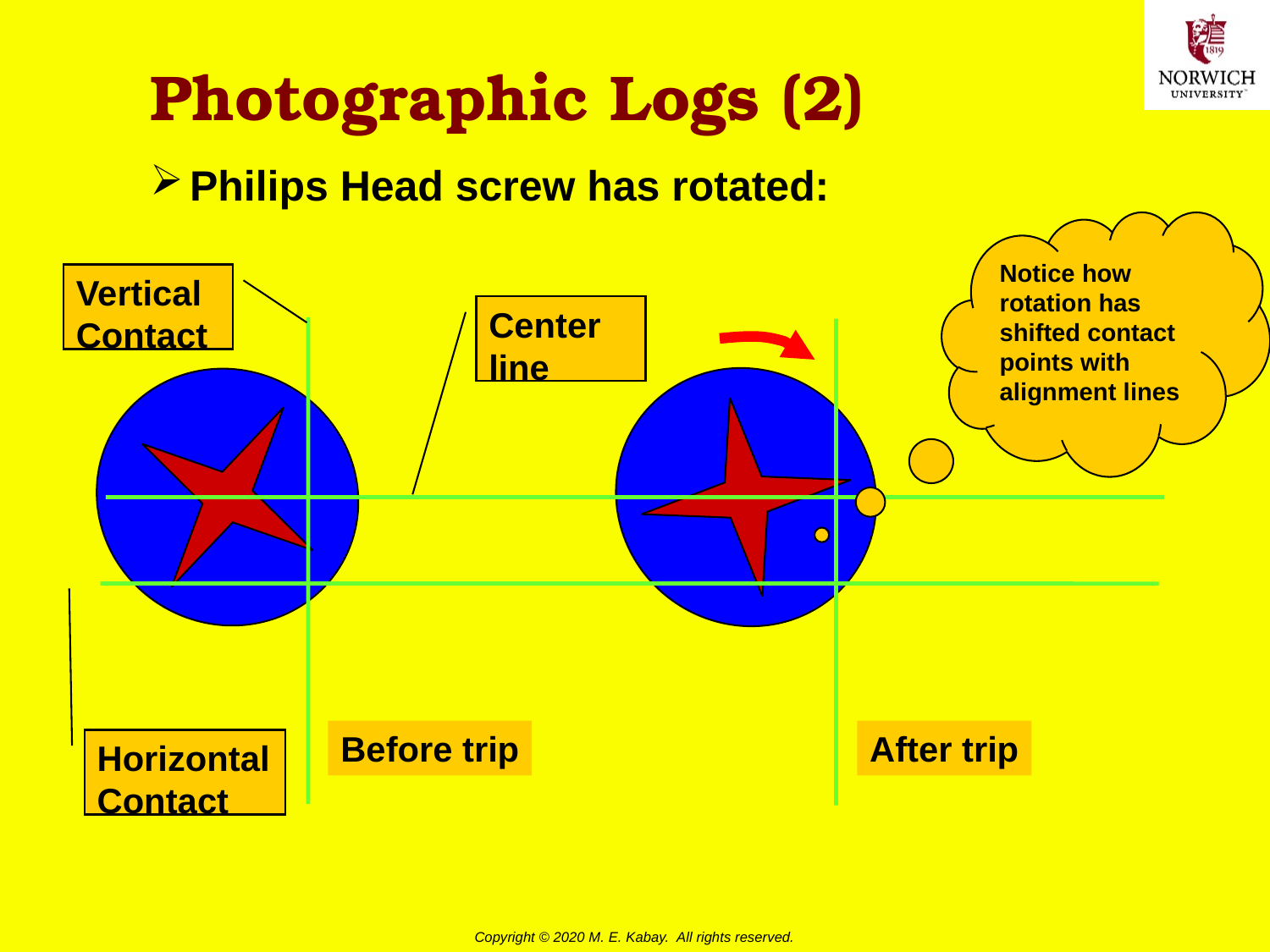

# Photographic Logs (2)
Philips Head screw has rotated:
Notice how rotation has shifted contact points with alignment lines

Before trip
After trip
Vertical
Contact
Center line

Horizontal
Contact